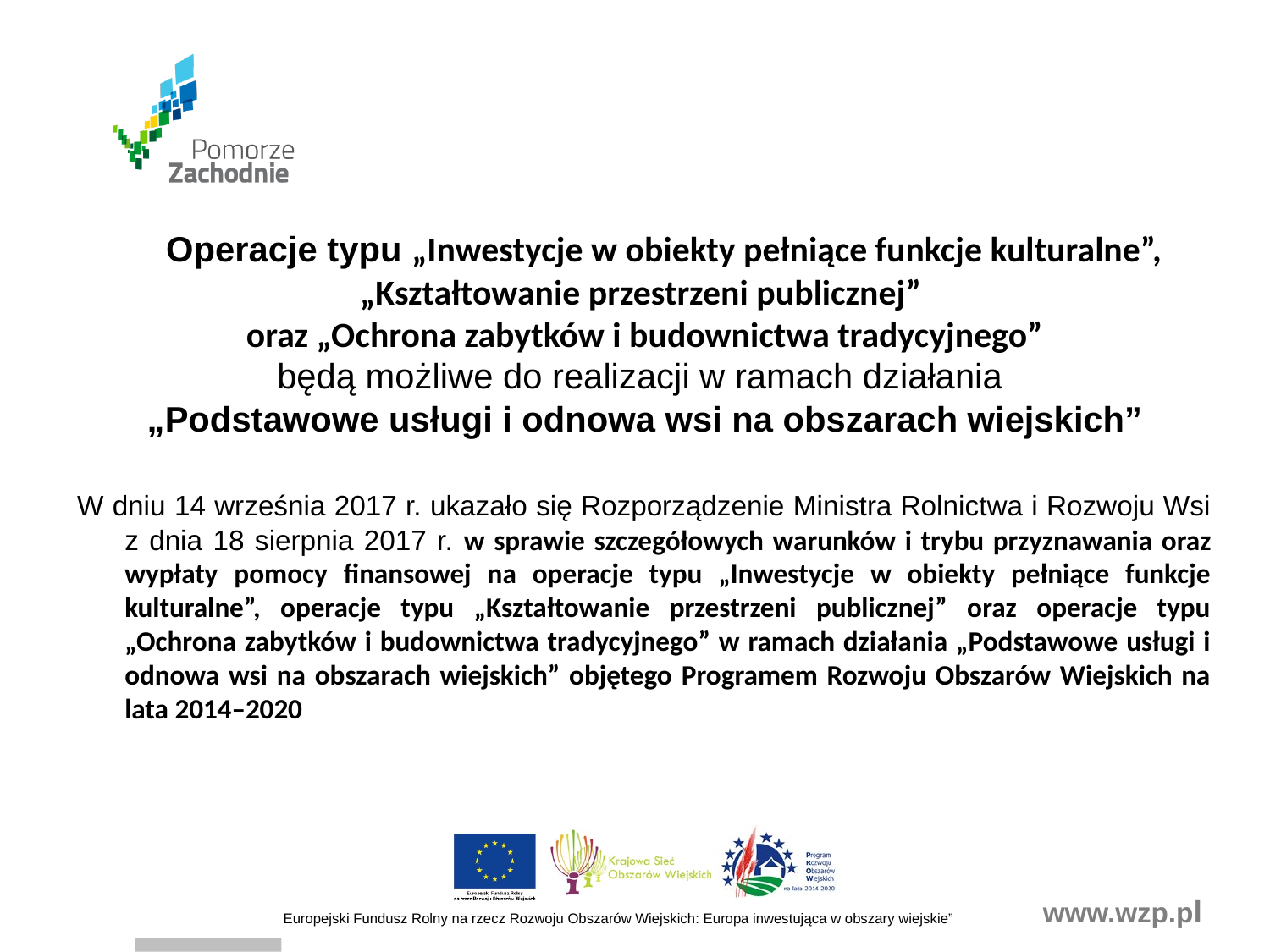

Operacje typu „Inwestycje w obiekty pełniące funkcje kulturalne”, „Kształtowanie przestrzeni publicznej”
oraz „Ochrona zabytków i budownictwa tradycyjnego”
będą możliwe do realizacji w ramach działania
„Podstawowe usługi i odnowa wsi na obszarach wiejskich”

W dniu 14 września 2017 r. ukazało się Rozporządzenie Ministra Rolnictwa i Rozwoju Wsi z dnia 18 sierpnia 2017 r. w sprawie szczegółowych warunków i trybu przyznawania oraz wypłaty pomocy finansowej na operacje typu „Inwestycje w obiekty pełniące funkcje kulturalne”, operacje typu „Kształtowanie przestrzeni publicznej” oraz operacje typu „Ochrona zabytków i budownictwa tradycyjnego” w ramach działania „Podstawowe usługi i odnowa wsi na obszarach wiejskich” objętego Programem Rozwoju Obszarów Wiejskich na lata 2014–2020